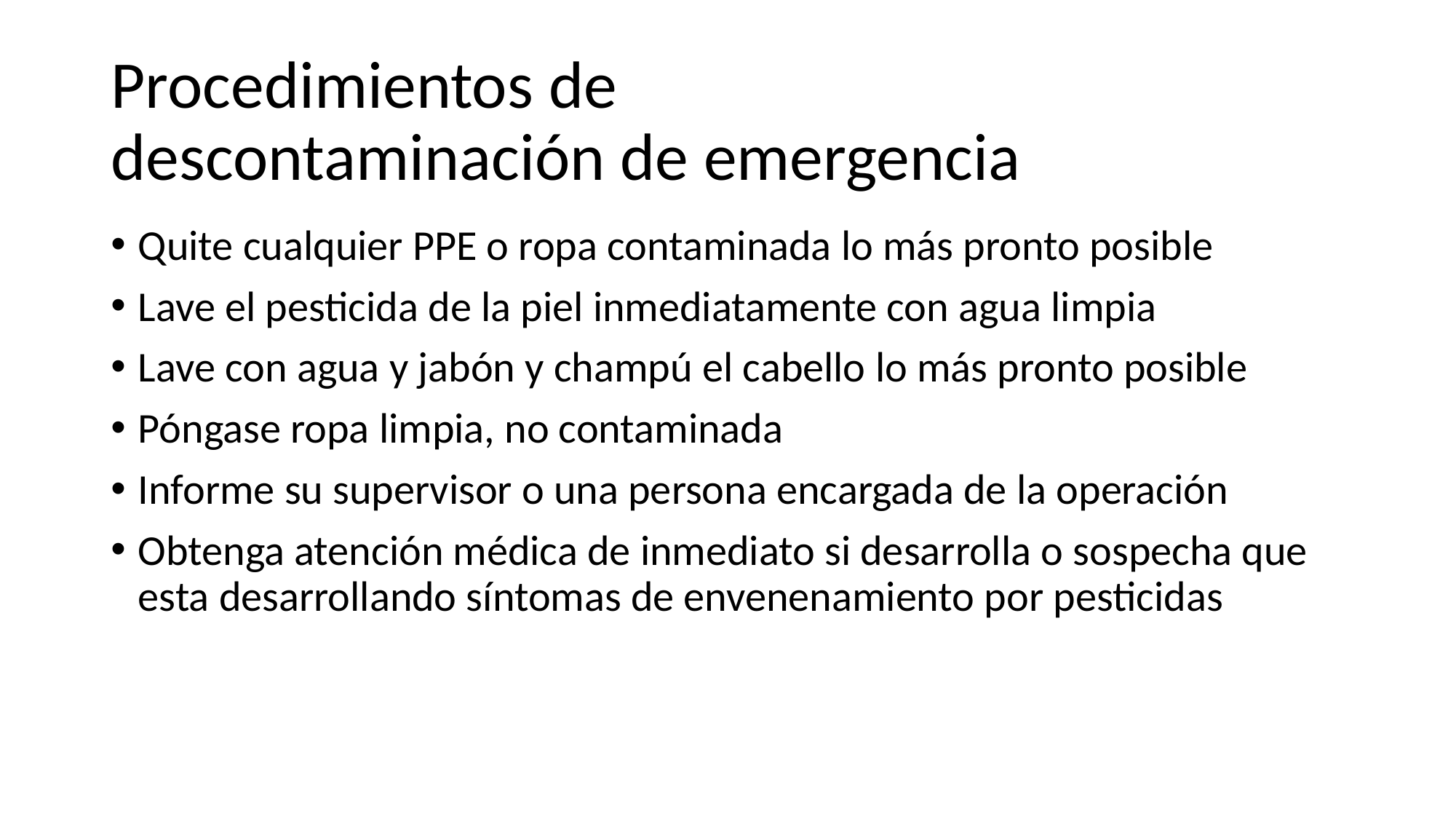

# Procedimientos de descontaminación de emergencia
Quite cualquier PPE o ropa contaminada lo más pronto posible
Lave el pesticida de la piel inmediatamente con agua limpia
Lave con agua y jabón y champú el cabello lo más pronto posible
Póngase ropa limpia, no contaminada
Informe su supervisor o una persona encargada de la operación
Obtenga atención médica de inmediato si desarrolla o sospecha que esta desarrollando síntomas de envenenamiento por pesticidas